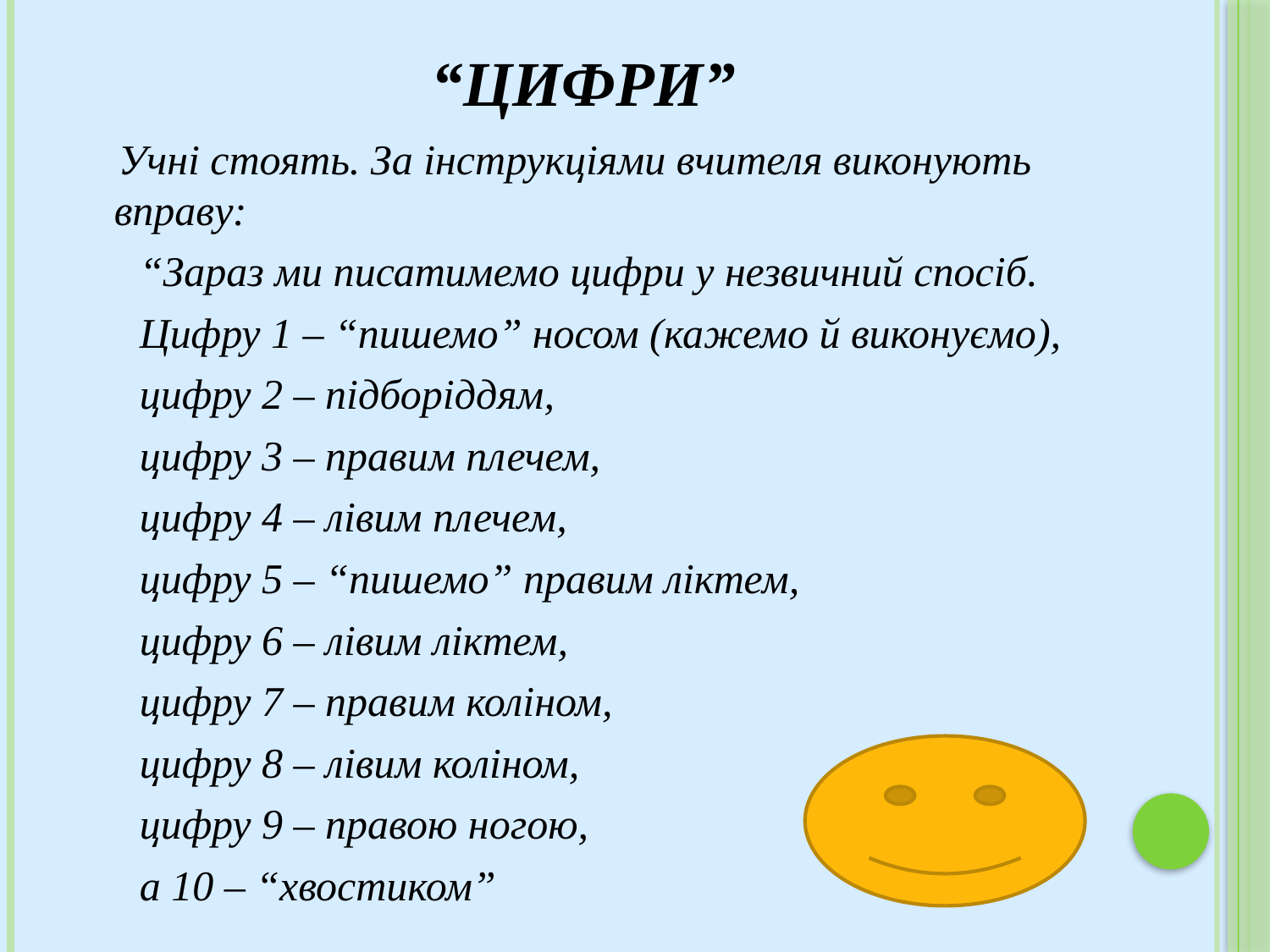

# “Цифри”
    Учні стоять. За інструкціями вчителя виконують вправу:
      “Зараз ми писатимемо цифри у незвичний спосіб.
      Цифру 1 – “пишемо” носом (кажемо й виконуємо),
      цифру 2 – підборіддям,
      цифру 3 – правим плечем,
      цифру 4 – лівим плечем,
      цифру 5 – “пишемо” правим ліктем,
      цифру 6 – лівим ліктем,
      цифру 7 – правим коліном,
      цифру 8 – лівим коліном,
      цифру 9 – правою ногою,
      а 10 – “хвостиком”